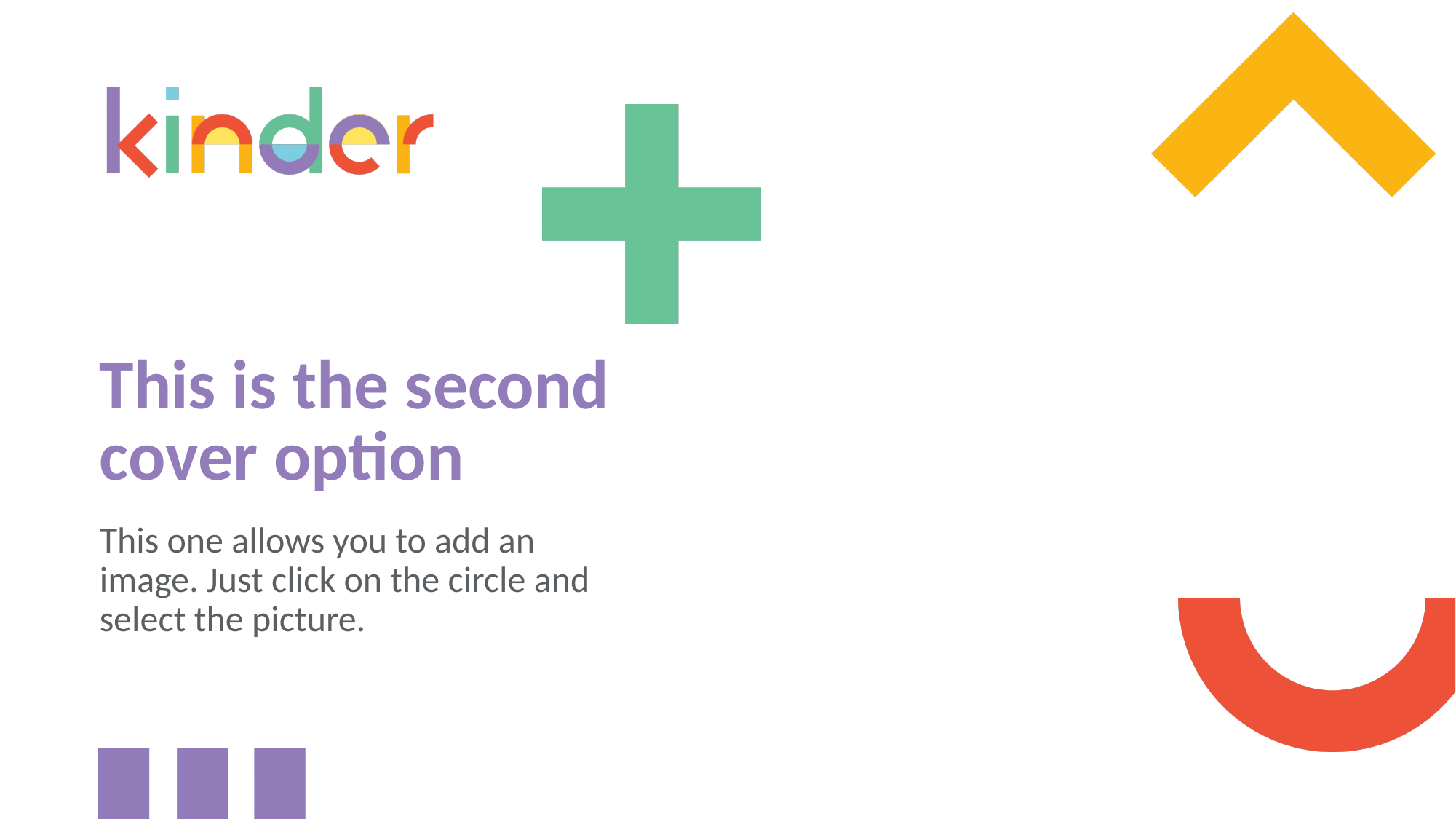

# This is the second cover option
This one allows you to add an image. Just click on the circle and select the picture.